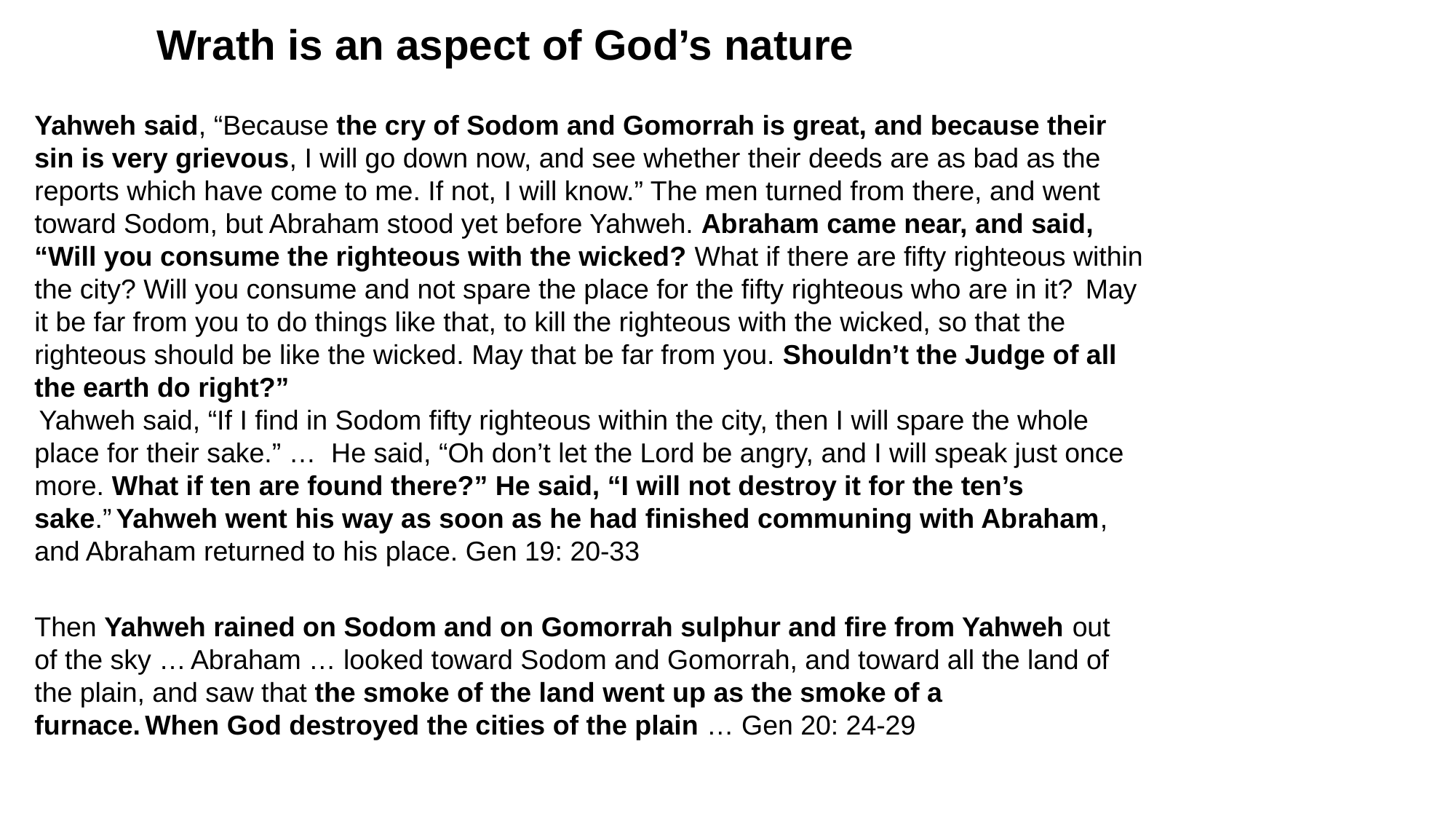

Wrath is an aspect of God’s nature
Yahweh said, “Because the cry of Sodom and Gomorrah is great, and because their sin is very grievous, I will go down now, and see whether their deeds are as bad as the reports which have come to me. If not, I will know.” The men turned from there, and went toward Sodom, but Abraham stood yet before Yahweh. Abraham came near, and said, “Will you consume the righteous with the wicked? What if there are fifty righteous within the city? Will you consume and not spare the place for the fifty righteous who are in it?  May it be far from you to do things like that, to kill the righteous with the wicked, so that the righteous should be like the wicked. May that be far from you. Shouldn’t the Judge of all the earth do right?”
 Yahweh said, “If I find in Sodom fifty righteous within the city, then I will spare the whole place for their sake.” …  He said, “Oh don’t let the Lord be angry, and I will speak just once more. What if ten are found there?” He said, “I will not destroy it for the ten’s sake.” Yahweh went his way as soon as he had finished communing with Abraham, and Abraham returned to his place. Gen 19: 20-33
Then Yahweh rained on Sodom and on Gomorrah sulphur and fire from Yahweh out of the sky … Abraham … looked toward Sodom and Gomorrah, and toward all the land of the plain, and saw that the smoke of the land went up as the smoke of a furnace. When God destroyed the cities of the plain … Gen 20: 24-29